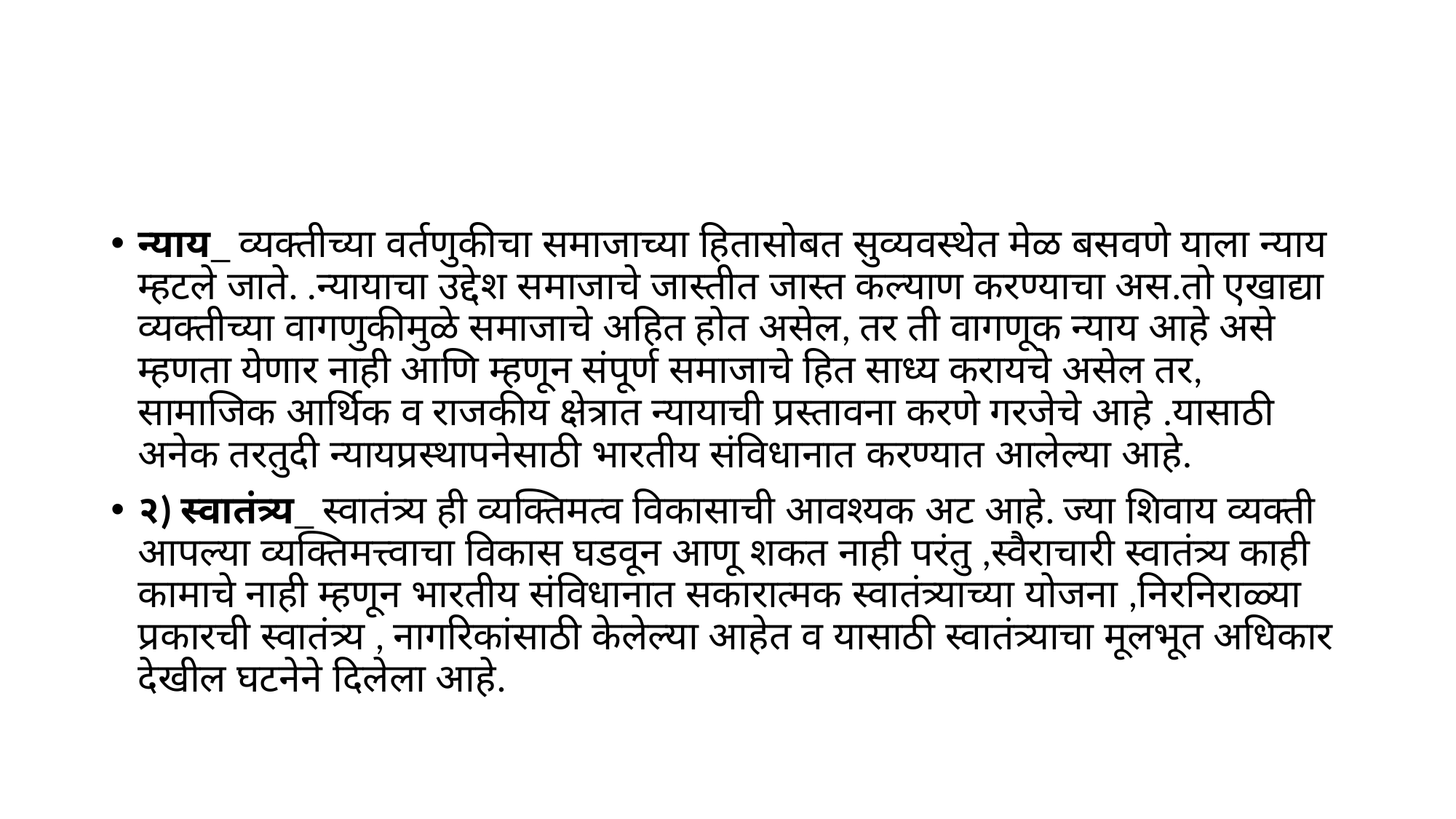

#
न्याय_ व्यक्तीच्या वर्तणुकीचा समाजाच्या हितासोबत सुव्यवस्थेत मेळ बसवणे याला न्याय म्हटले जाते. .न्यायाचा उद्देश समाजाचे जास्तीत जास्त कल्याण करण्याचा अस.तो एखाद्या व्यक्तीच्या वागणुकीमुळे समाजाचे अहित होत असेल, तर ती वागणूक न्याय आहे असे म्हणता येणार नाही आणि म्हणून संपूर्ण समाजाचे हित साध्य करायचे असेल तर, सामाजिक आर्थिक व राजकीय क्षेत्रात न्यायाची प्रस्तावना करणे गरजेचे आहे .यासाठी अनेक तरतुदी न्यायप्रस्थापनेसाठी भारतीय संविधानात करण्यात आलेल्या आहे.
२) स्वातंत्र्य_ स्वातंत्र्य ही व्यक्तिमत्व विकासाची आवश्यक अट आहे. ज्या शिवाय व्यक्ती आपल्या व्यक्तिमत्त्वाचा विकास घडवून आणू शकत नाही परंतु ,स्वैराचारी स्वातंत्र्य काही कामाचे नाही म्हणून भारतीय संविधानात सकारात्मक स्वातंत्र्याच्या योजना ,निरनिराळ्या प्रकारची स्वातंत्र्य , नागरिकांसाठी केलेल्या आहेत व यासाठी स्वातंत्र्याचा मूलभूत अधिकार देखील घटनेने दिलेला आहे.